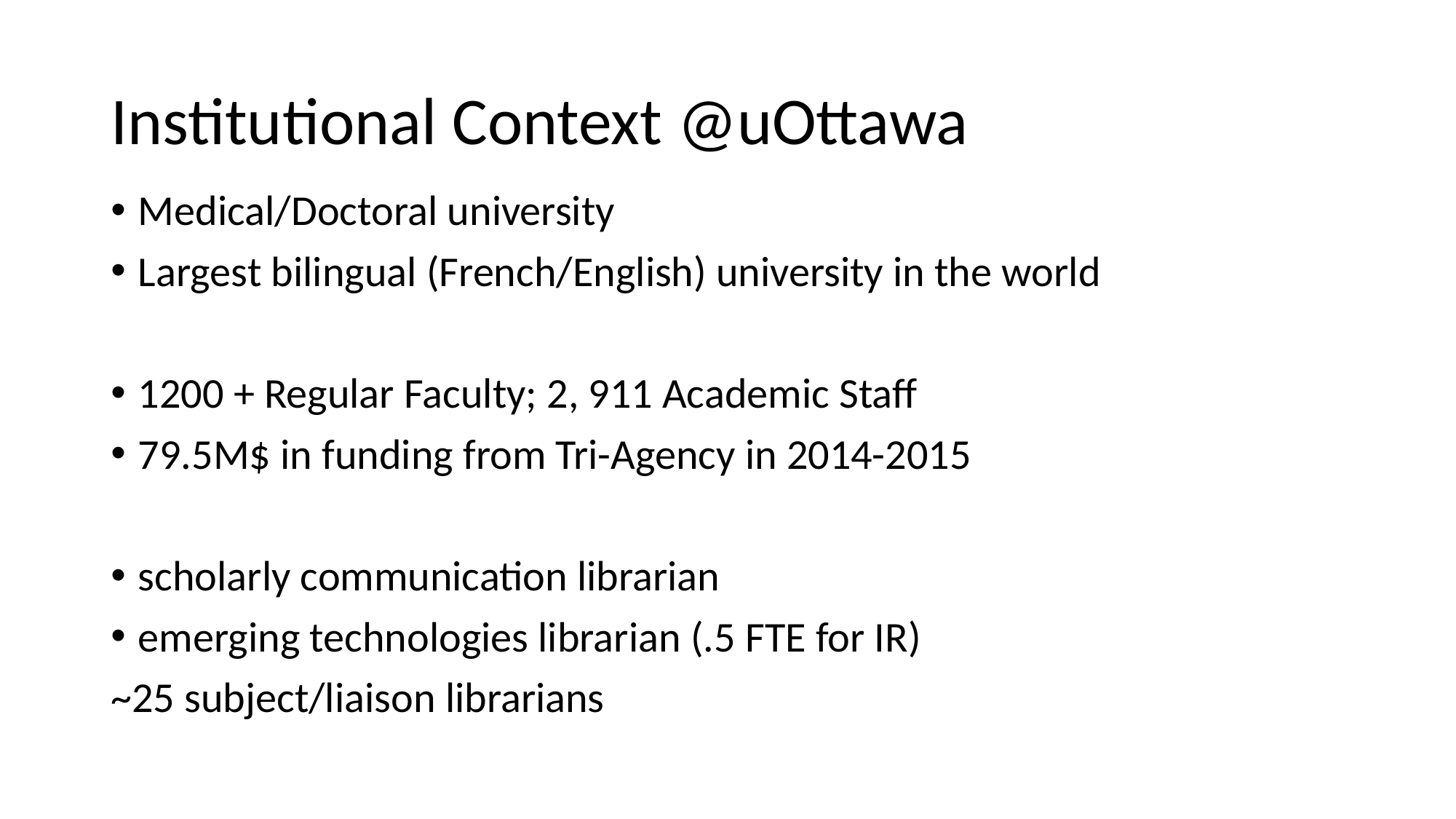

# Institutional Context @uOttawa
Medical/Doctoral university
Largest bilingual (French/English) university in the world

1200 + Regular Faculty; 2, 911 Academic Staff
79.5M$ in funding from Tri-Agency in 2014-2015

scholarly communication librarian
emerging technologies librarian (.5 FTE for IR)
~25 subject/liaison librarians